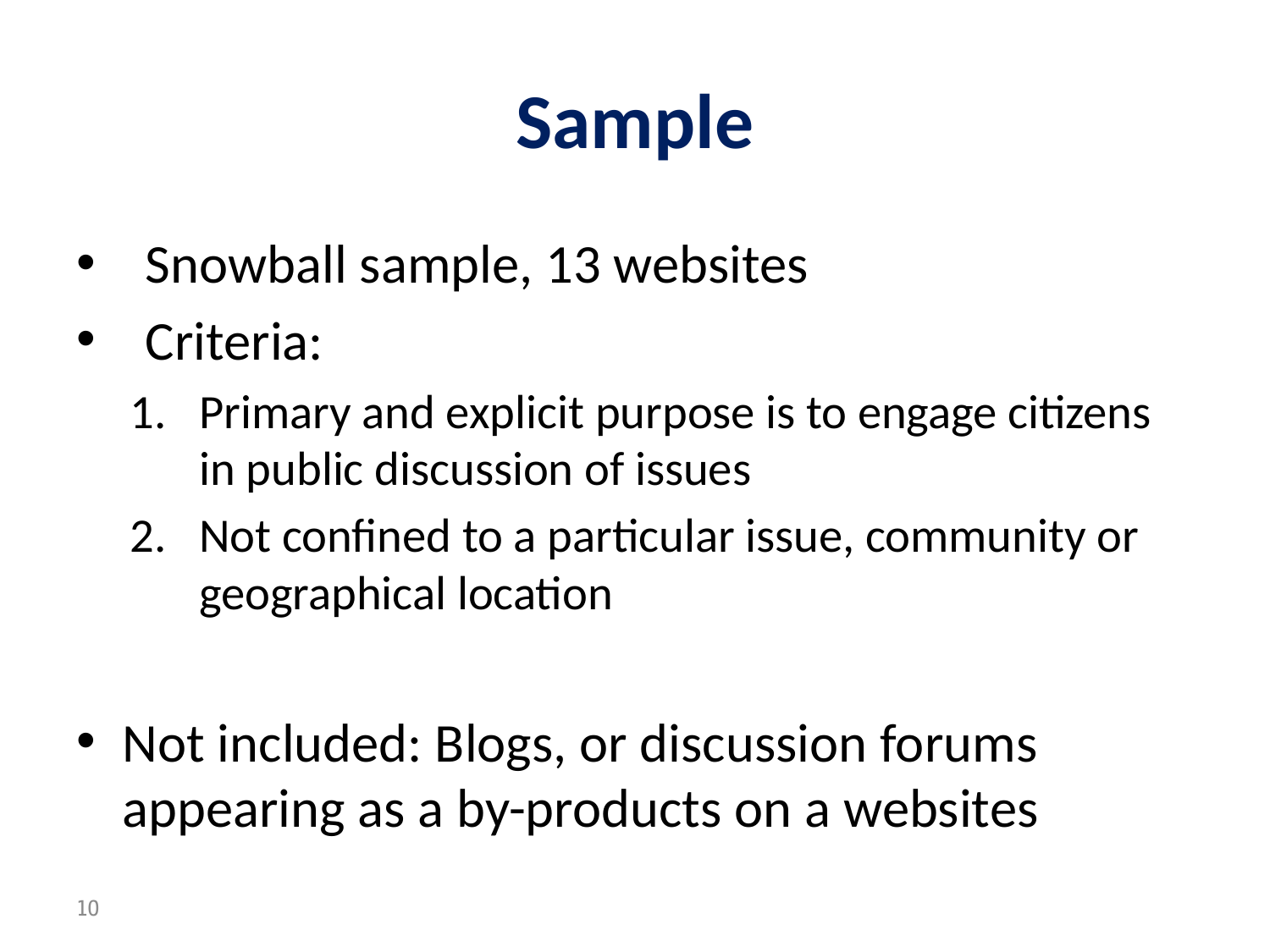

# Sample
Snowball sample, 13 websites
Criteria:
Primary and explicit purpose is to engage citizens in public discussion of issues
Not confined to a particular issue, community or geographical location

Not included: Blogs, or discussion forums appearing as a by-products on a websites
10